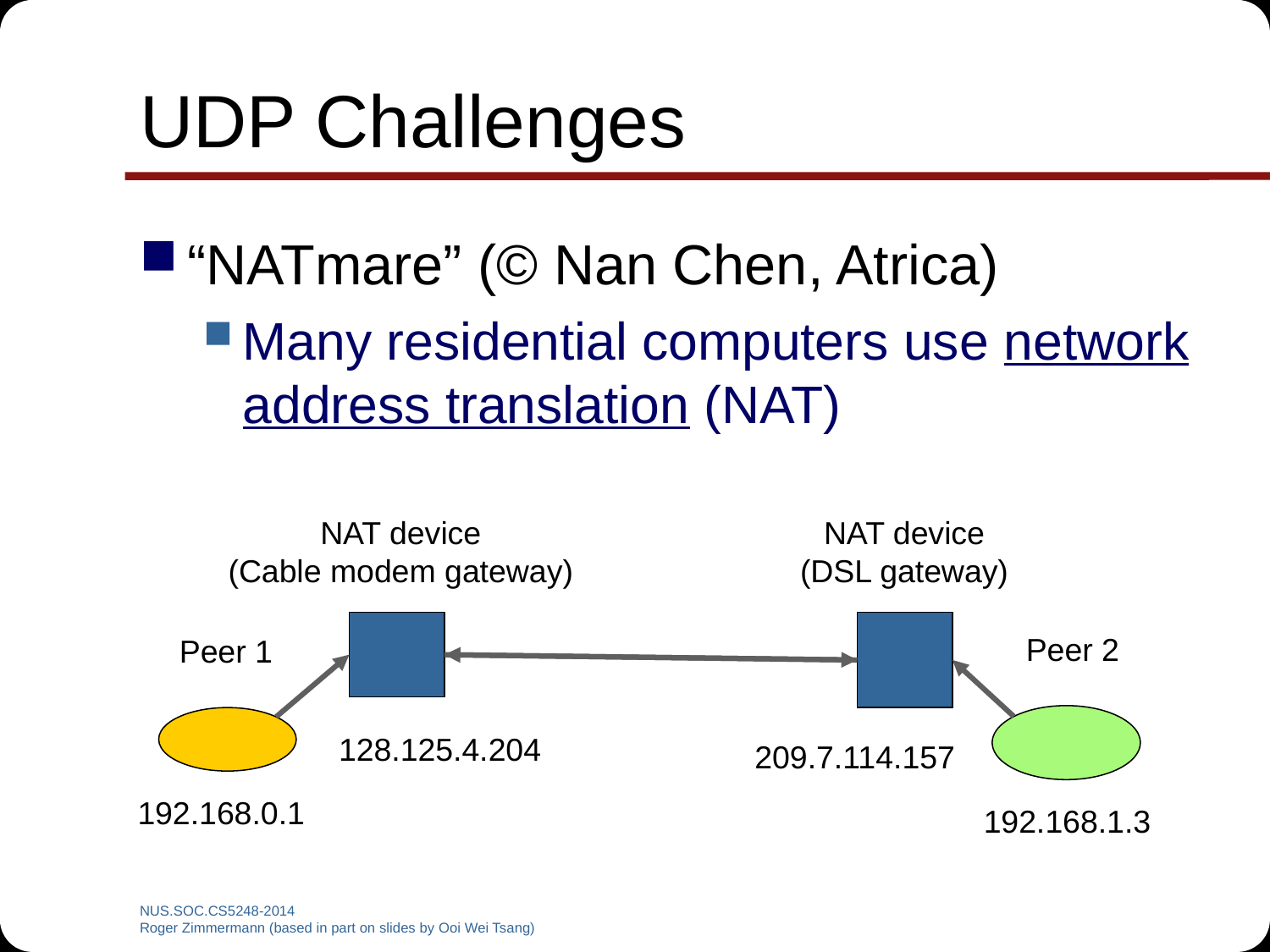

# UDP Challenges
“NATmare” (© Nan Chen, Atrica)
Many residential computers use network address translation (NAT)
NAT device
(Cable modem gateway)
NAT device
(DSL gateway)

Peer 2
Peer 1

128.125.4.204
209.7.114.157
192.168.0.1
192.168.1.3

NUS.SOC.CS5248-2014
Roger Zimmermann (based in part on slides by Ooi Wei Tsang)